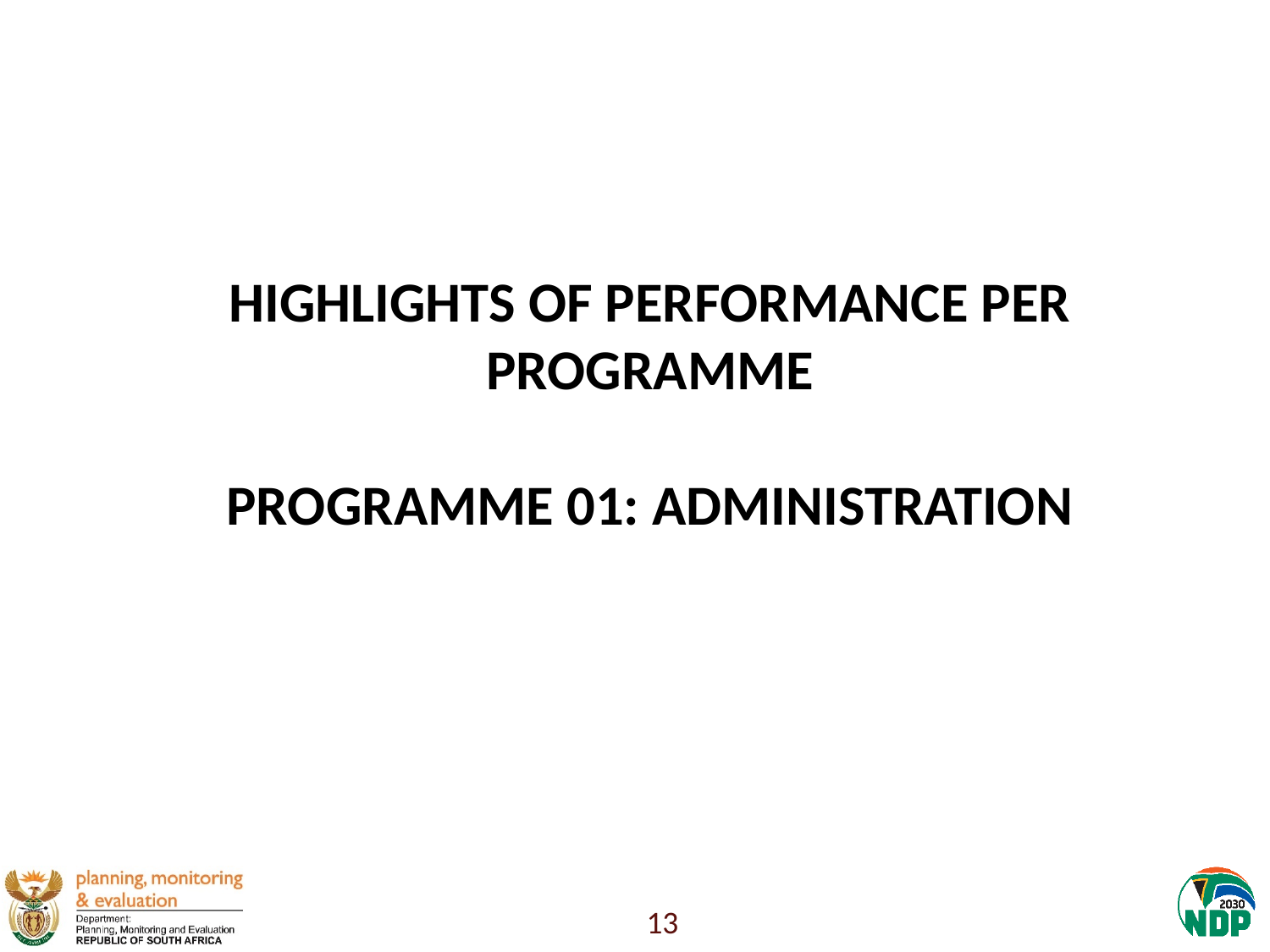

# HIGHLIGHTS OF PERFORMANCE PER PROGRAMME PROGRAMME 01: ADMINISTRATION
13